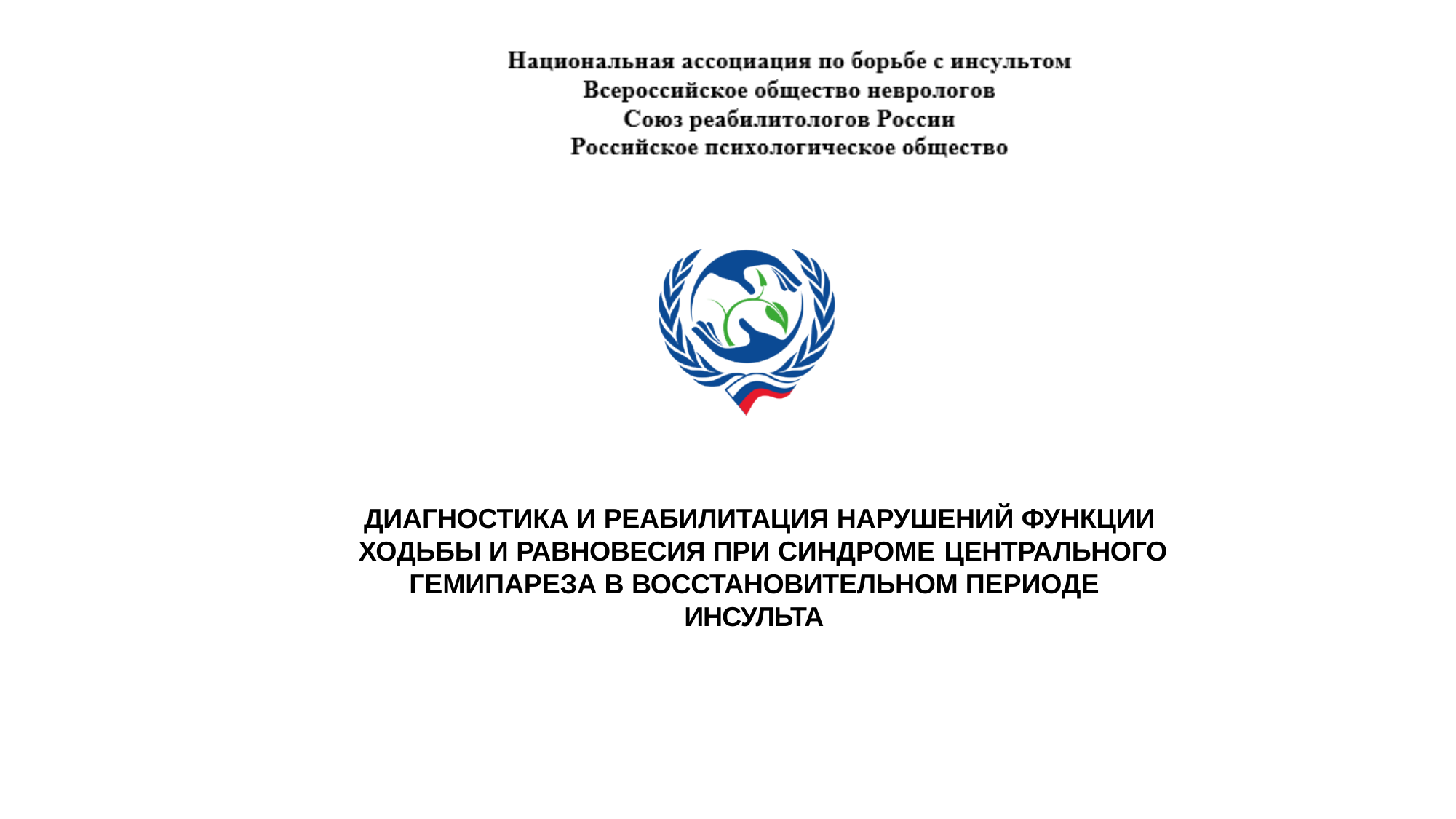

ДИАГНОСТИКА И РЕАБИЛИТАЦИЯ НАРУШЕНИЙ ФУНКЦИИ  ХОДЬБЫ И РАВНОВЕСИЯ ПРИ СИНДРОМЕ ЦЕНТРАЛЬНОГО
ГЕМИПАРЕЗА В ВОССТАНОВИТЕЛЬНОМ ПЕРИОДЕ ИНСУЛЬТА